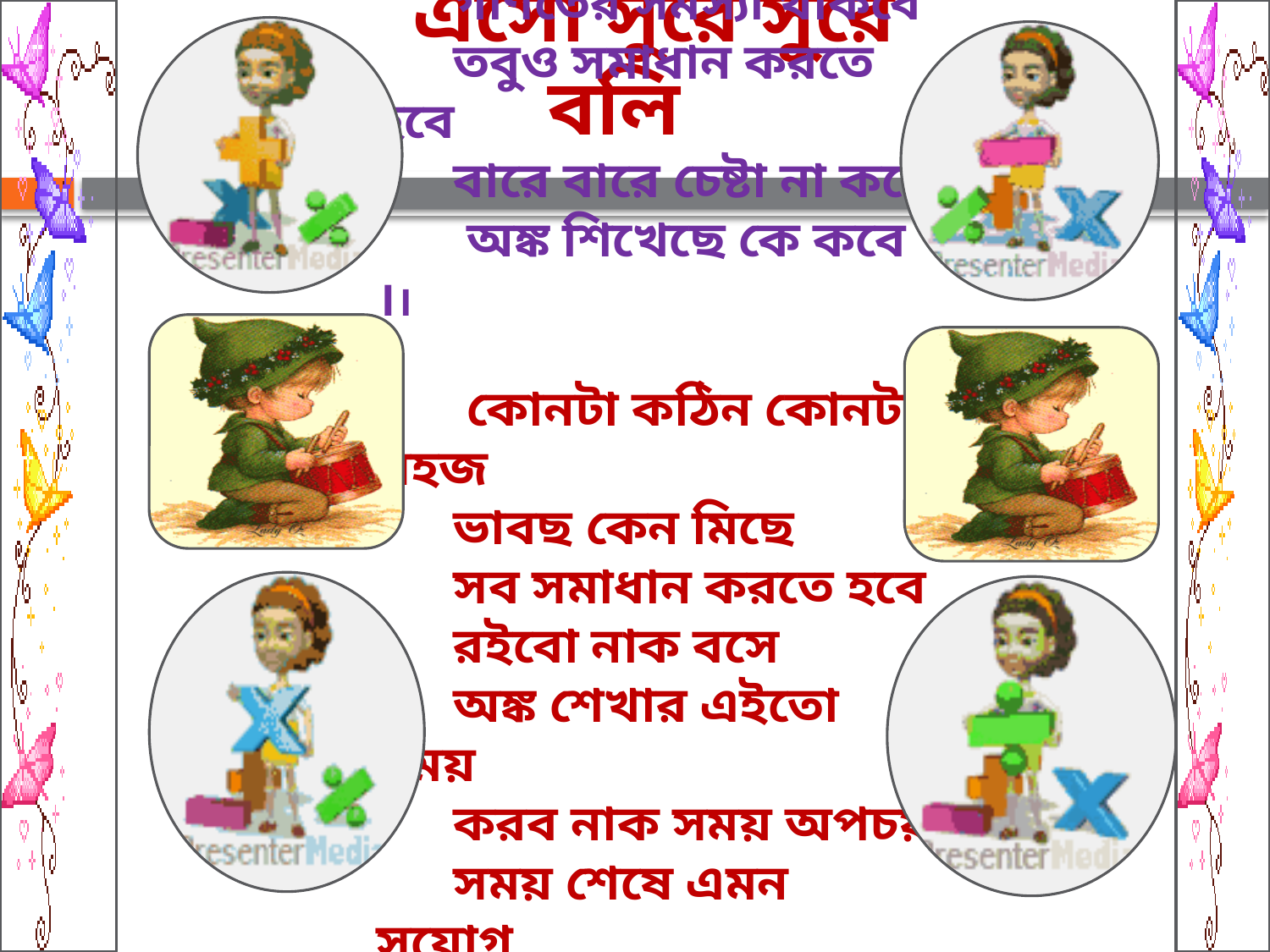

#

   এসো সুরে সুরে বলি

       গণিতের সমস্যা থাকবে
      তবুও সমাধান করতে হবে
      বারে বারে চেষ্টা না করে
       অঙ্ক শিখেছে কে কবে ।।

       কোনটা কঠিন কোনটা সহজ
      ভাবছ কেন মিছে
      সব সমাধান করতে হবে
      রইবো নাক বসে
      অঙ্ক শেখার এইতো সময়
      করব নাক সময় অপচয়
      সময় শেষে এমন সুযোগ
      কখন বল কে পাবে ।।